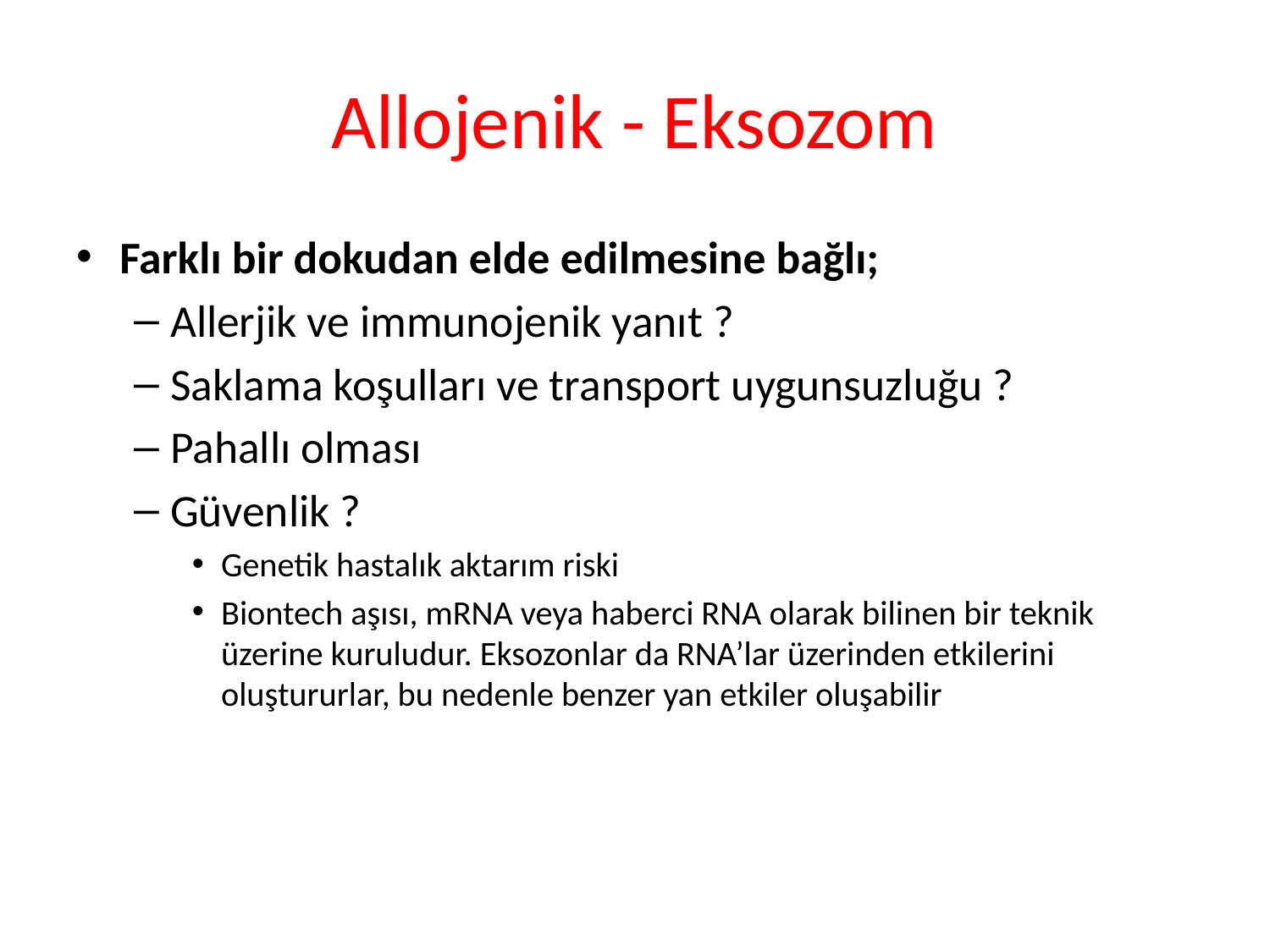

# Allojenik - Eksozom
Farklı bir dokudan elde edilmesine bağlı;
Allerjik ve immunojenik yanıt ?
Saklama koşulları ve transport uygunsuzluğu ?
Pahallı olması
Güvenlik ?
Genetik hastalık aktarım riski
Biontech aşısı, mRNA veya haberci RNA olarak bilinen bir teknik üzerine kuruludur. Eksozonlar da RNA’lar üzerinden etkilerini oluştururlar, bu nedenle benzer yan etkiler oluşabilir